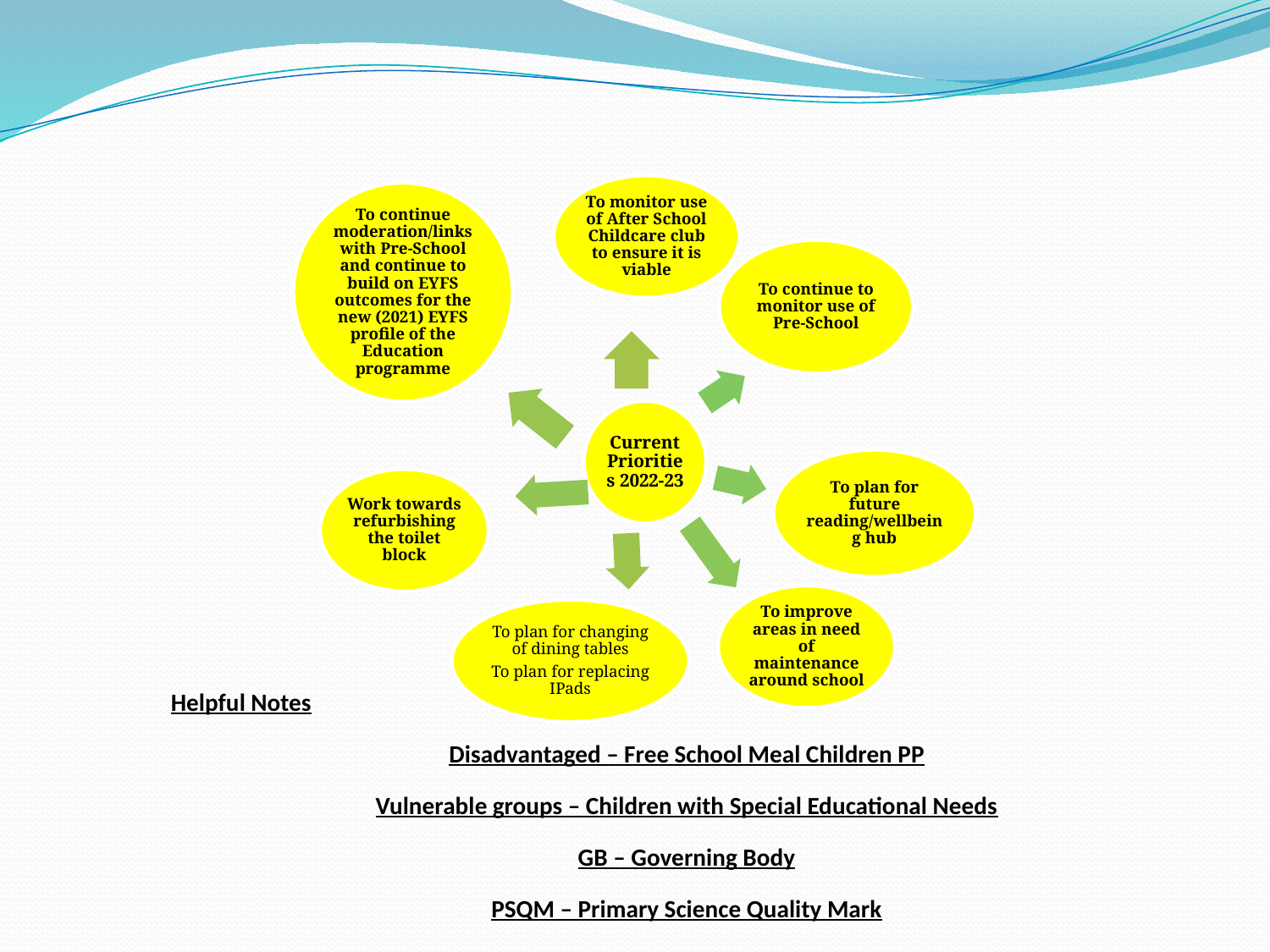

To monitor use of After School Childcare club to ensure it is viable

To continue to monitor use of Pre-School

Current Priorities 2022-23

To plan for future reading/wellbeing hub

To improve areas in need of maintenance around school

To plan for changing of dining tables
To plan for replacing IPads

Work towards refurbishing the toilet block

To continue moderation/links with Pre-School and continue to build on EYFS outcomes for the new (2021) EYFS profile of the Education programme

Helpful Notes
Disadvantaged – Free School Meal Children PP
Vulnerable groups – Children with Special Educational Needs
GB – Governing Body
PSQM – Primary Science Quality Mark